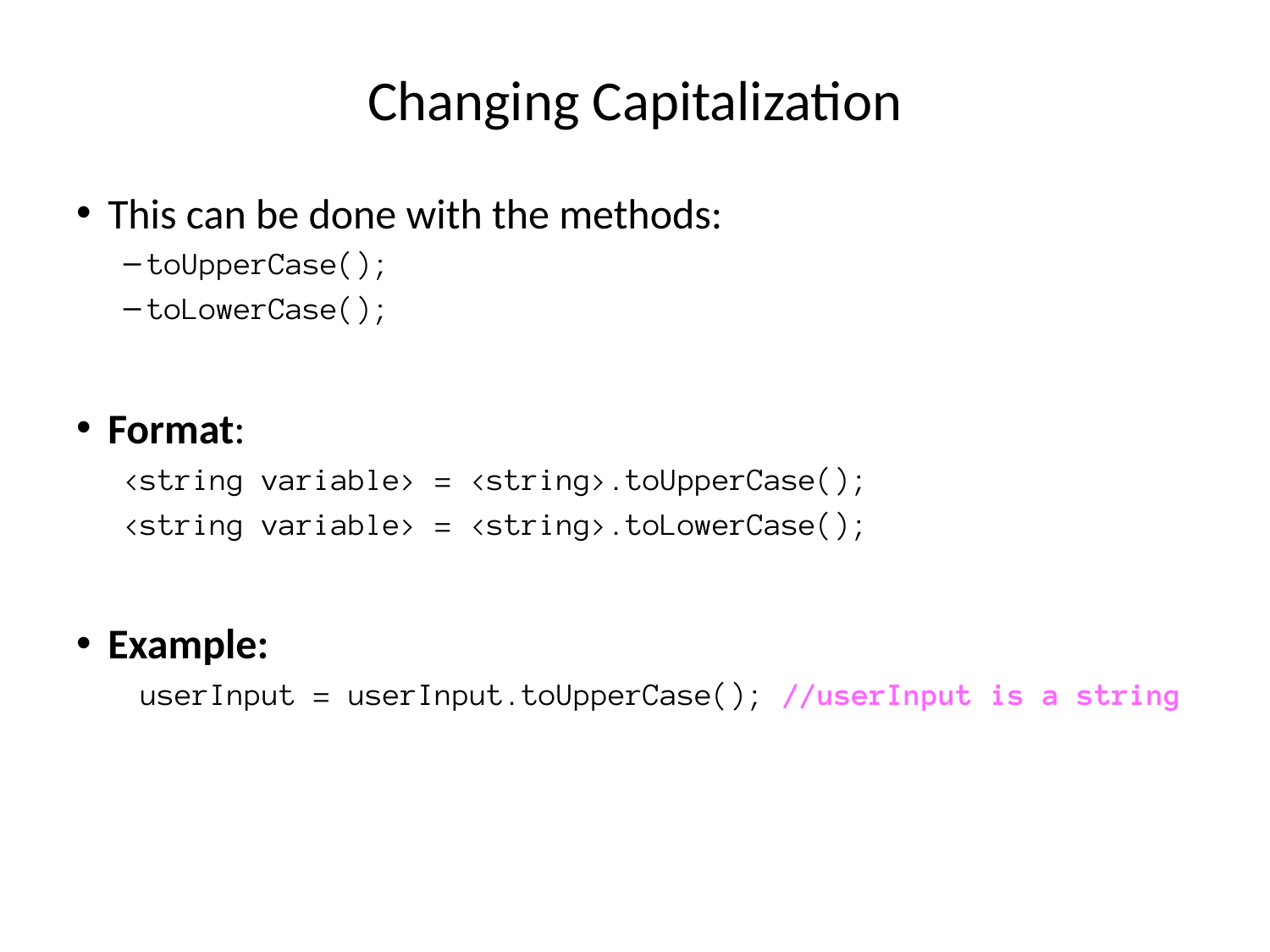

# Changing Capitalization
This can be done with the methods:
toUpperCase();
toLowerCase();

Format:
<string variable> = <string>.toUpperCase();
<string variable> = <string>.toLowerCase();

Example:
 userInput = userInput.toUpperCase(); //userInput is a string